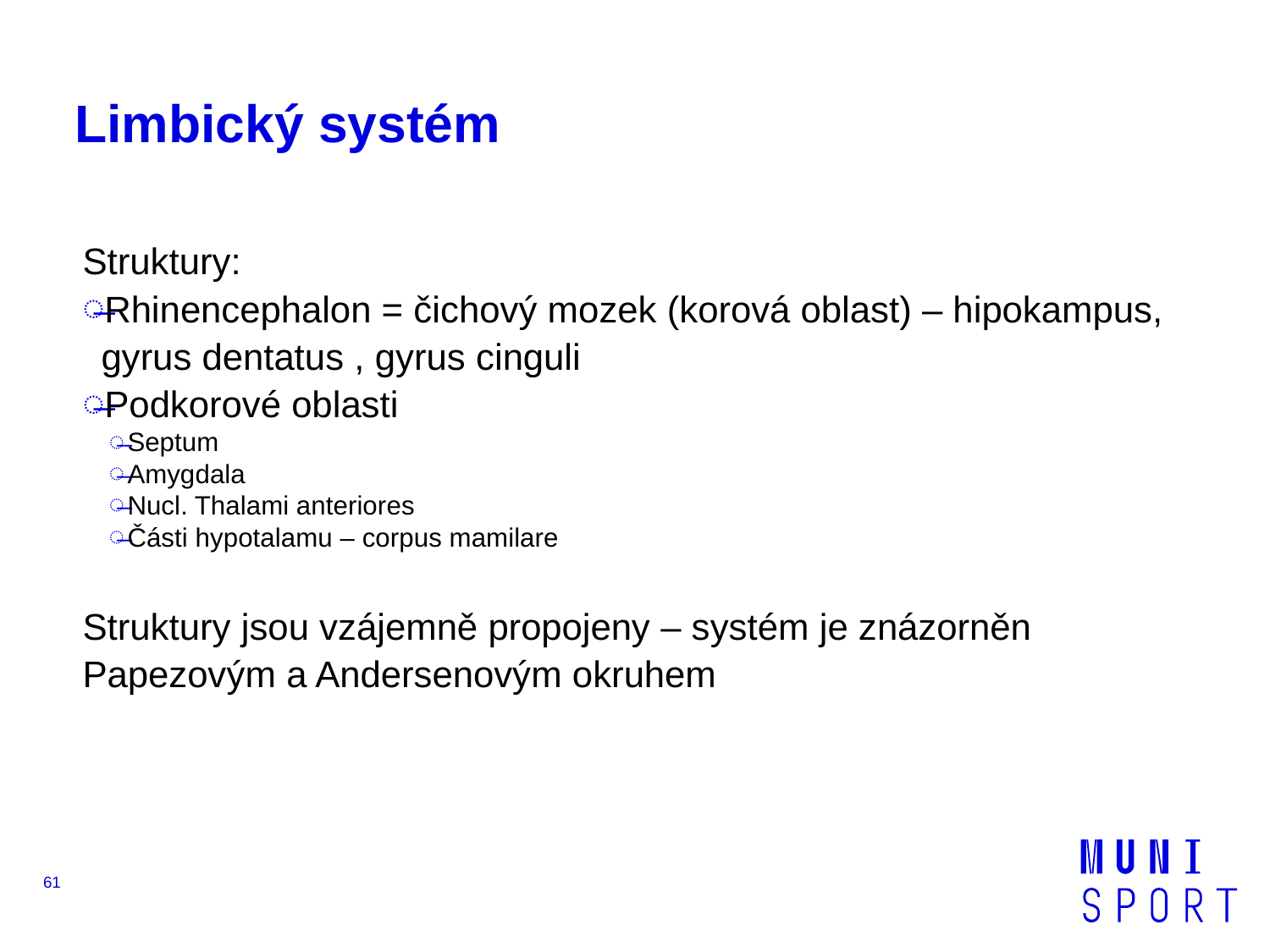

# Limbický systém
Struktury:
Rhinencephalon = čichový mozek (korová oblast) – hipokampus, gyrus dentatus , gyrus cinguli
Podkorové oblasti
Septum
Amygdala
Nucl. Thalami anteriores
Části hypotalamu – corpus mamilare

Struktury jsou vzájemně propojeny – systém je znázorněn Papezovým a Andersenovým okruhem

61